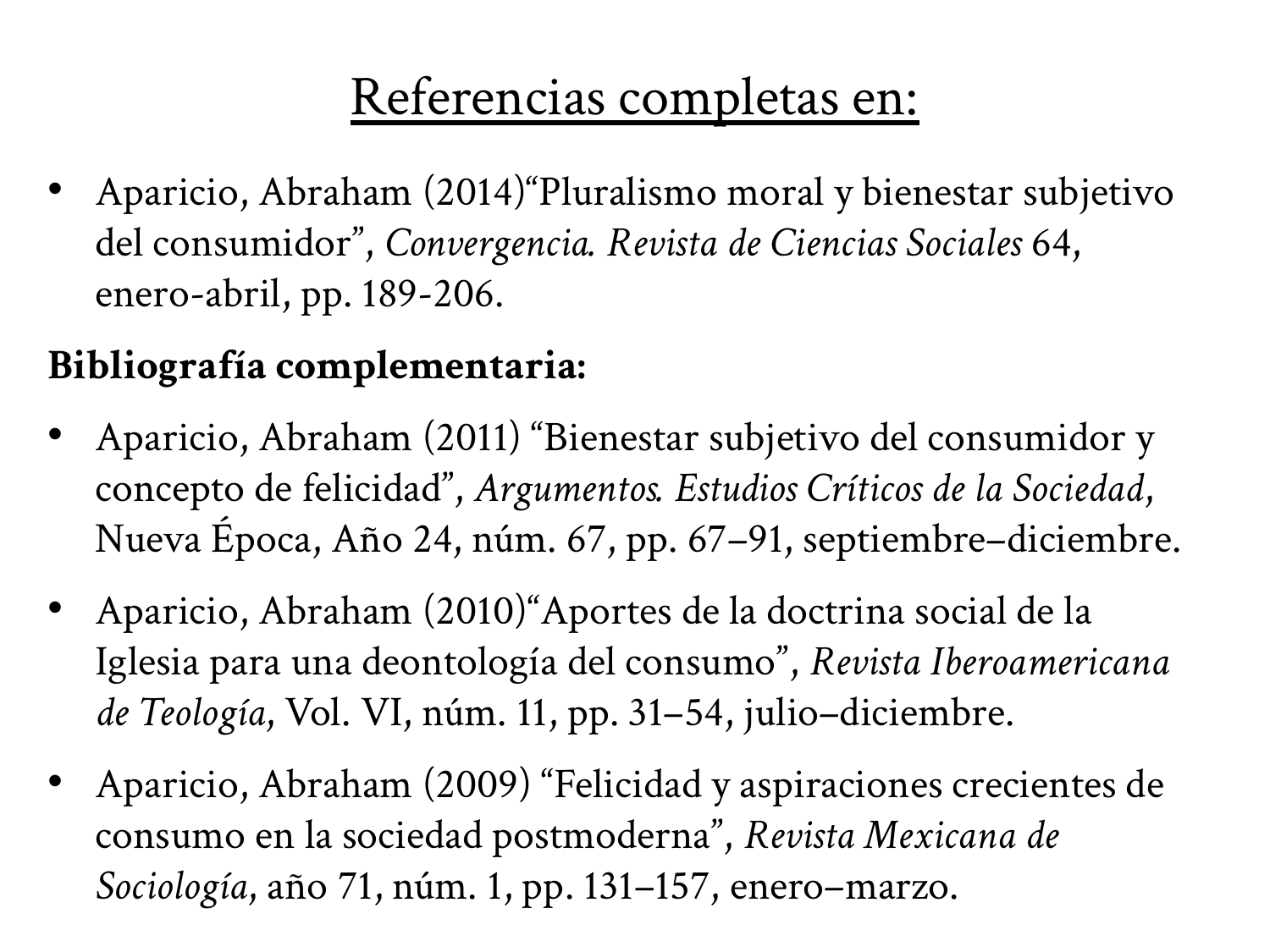

# Referencias completas en:
Aparicio, Abraham (2014)“Pluralismo moral y bienestar subjetivo del consumidor”, Convergencia. Revista de Ciencias Sociales 64, enero-abril, pp. 189-206.
Bibliografía complementaria:
Aparicio, Abraham (2011) “Bienestar subjetivo del consumidor y concepto de felicidad”, Argumentos. Estudios Críticos de la Sociedad, Nueva Época, Año 24, núm. 67, pp. 67–91, septiembre–diciembre.
Aparicio, Abraham (2010)“Aportes de la doctrina social de la Iglesia para una deontología del consumo”, Revista Iberoamericana de Teología, Vol. VI, núm. 11, pp. 31–54, julio–diciembre.
Aparicio, Abraham (2009) “Felicidad y aspiraciones crecientes de consumo en la sociedad postmoderna”, Revista Mexicana de Sociología, año 71, núm. 1, pp. 131–157, enero–marzo.